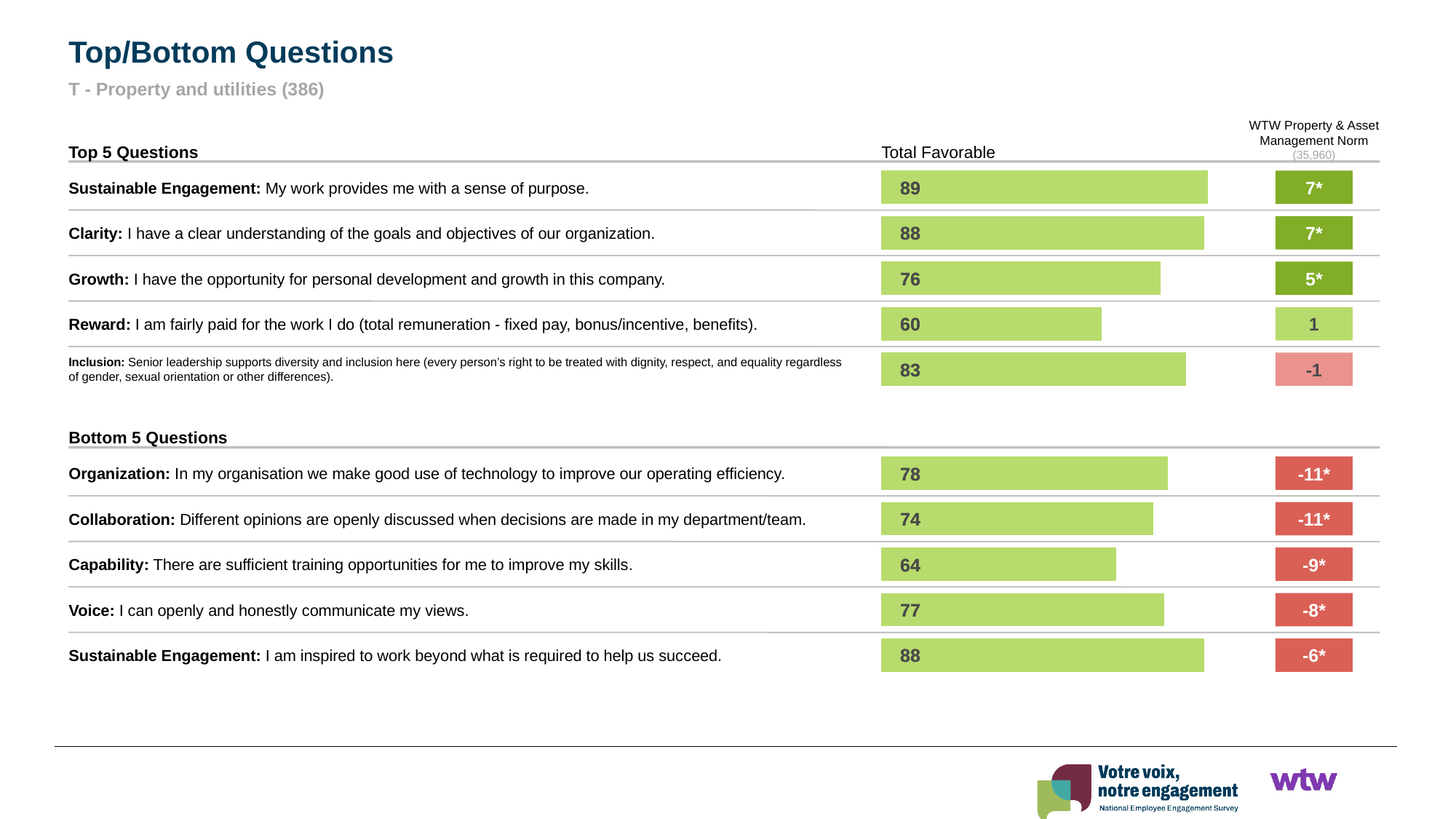

Top/Bottom Questions
T - Property and utilities (386)
WTW Property & Asset Management Norm
(35,960)
Top 5 Questions
Total Favorable

### Chart

| Category | Score |
|---|---|
89
89
7*
Sustainable Engagement: My work provides me with a sense of purpose.

### Chart

| Category | Score |
|---|---|
88
88
7*
Clarity: I have a clear understanding of the goals and objectives of our organization.

### Chart

| Category | Score |
|---|---|
76
76
5*
Growth: I have the opportunity for personal development and growth in this company.

### Chart

| Category | Score |
|---|---|
60
60
1
Reward: I am fairly paid for the work I do (total remuneration - fixed pay, bonus/incentive, benefits).

### Chart

| Category | Score |
|---|---|
83
83
-1
Inclusion: Senior leadership supports diversity and inclusion here (every person’s right to be treated with dignity, respect, and equality regardless of gender, sexual orientation or other differences).
Bottom 5 Questions

### Chart

| Category | Score |
|---|---|
78
78
-11*
Organization: In my organisation we make good use of technology to improve our operating efficiency.

### Chart

| Category | Score |
|---|---|
74
74
-11*
Collaboration: Different opinions are openly discussed when decisions are made in my department/team.

### Chart

| Category | Score |
|---|---|
64
64
-9*
Capability: There are sufficient training opportunities for me to improve my skills.

### Chart

| Category | Score |
|---|---|
77
77
-8*
Voice: I can openly and honestly communicate my views.

### Chart

| Category | Score |
|---|---|
88
88
-6*
Sustainable Engagement: I am inspired to work beyond what is required to help us succeed.